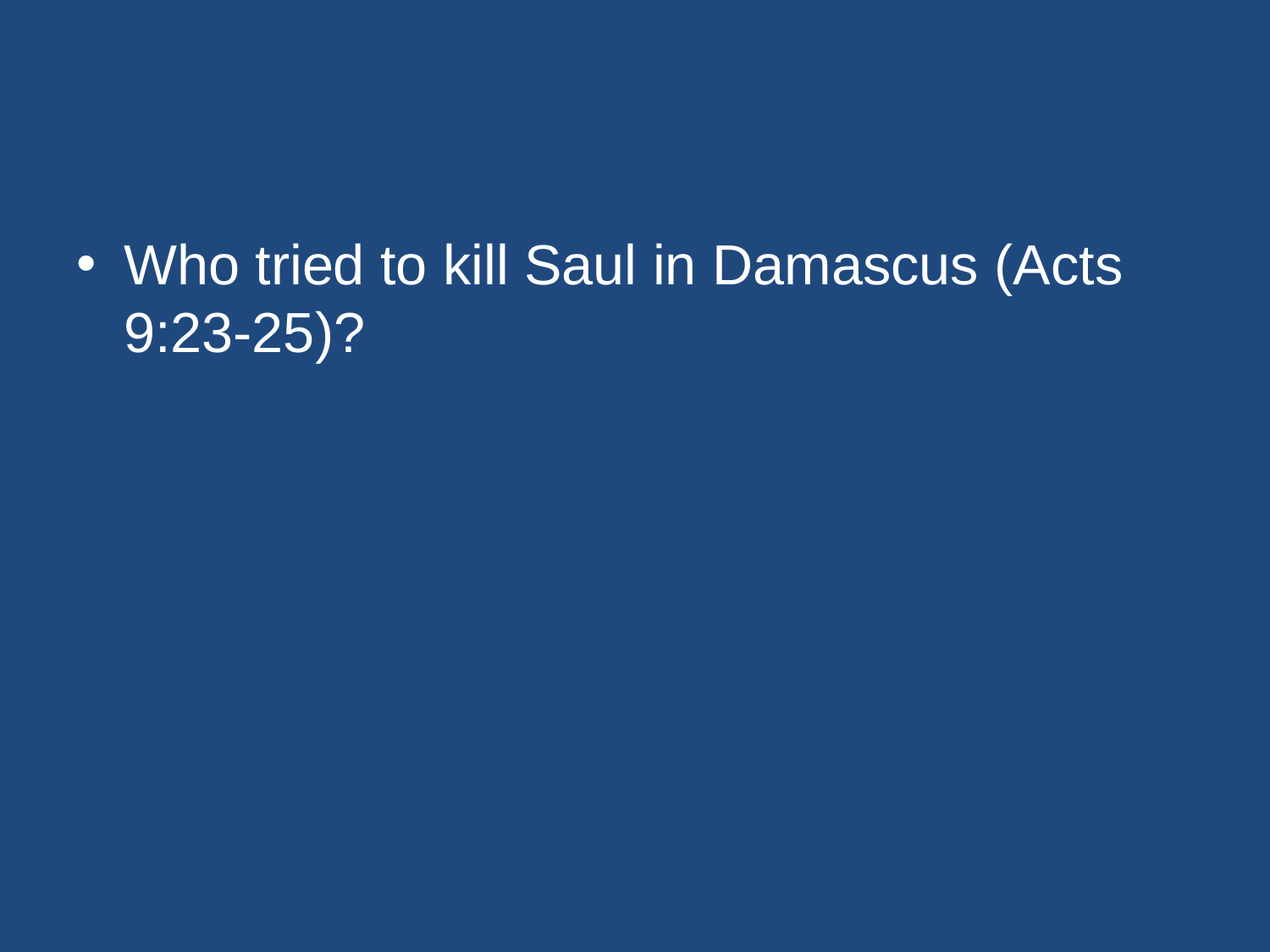

#
Who tried to kill Saul in Damascus (Acts 9:23-25)?